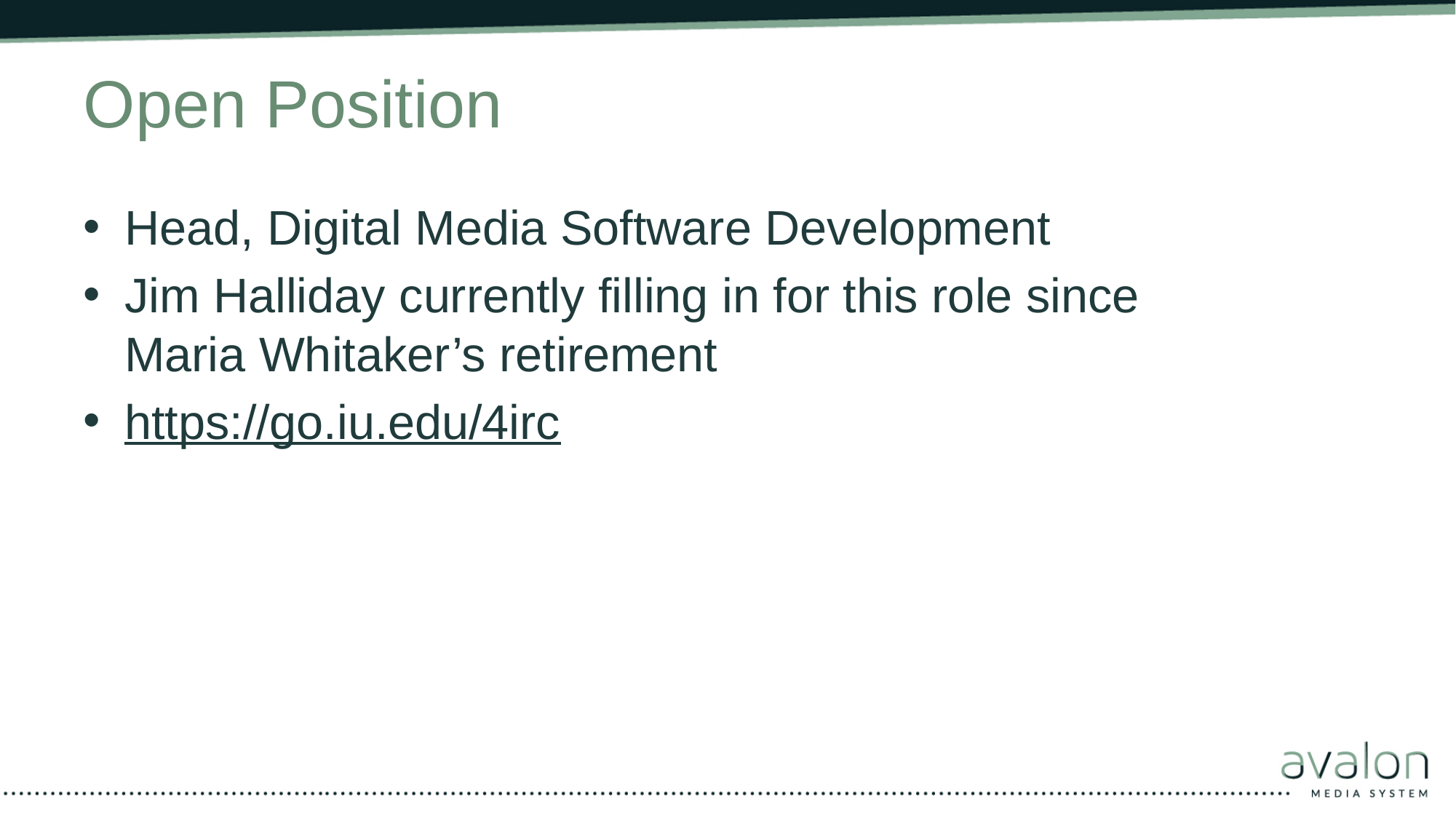

# Open Position
Head, Digital Media Software Development
Jim Halliday currently filling in for this role since Maria Whitaker’s retirement
https://go.iu.edu/4irc